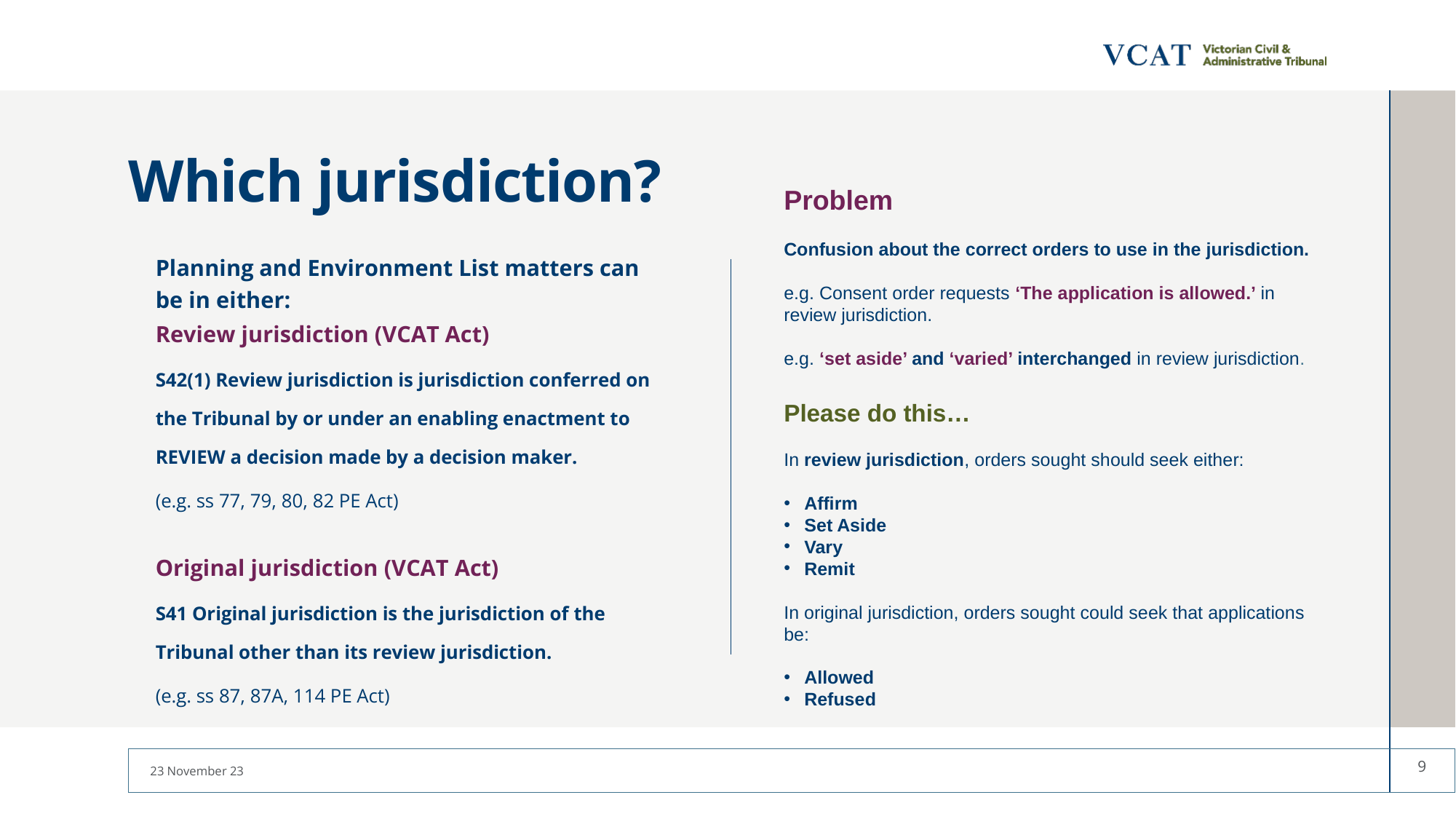

# Which jurisdiction?
Problem

Confusion about the correct orders to use in the jurisdiction.

e.g. Consent order requests ‘The application is allowed.’ in review jurisdiction.

e.g. ‘set aside’ and ‘varied’ interchanged in review jurisdiction.

Please do this…

In review jurisdiction, orders sought should seek either:

Affirm
Set Aside
Vary
Remit

In original jurisdiction, orders sought could seek that applications be:

Allowed
Refused

Planning and Environment List matters can be in either:
Review jurisdiction (VCAT Act)
S42(1) Review jurisdiction is jurisdiction conferred on the Tribunal by or under an enabling enactment to REVIEW a decision made by a decision maker.
(e.g. ss 77, 79, 80, 82 PE Act)

Original jurisdiction (VCAT Act)
S41 Original jurisdiction is the jurisdiction of the Tribunal other than its review jurisdiction.
(e.g. ss 87, 87A, 114 PE Act)

9
23 November 23